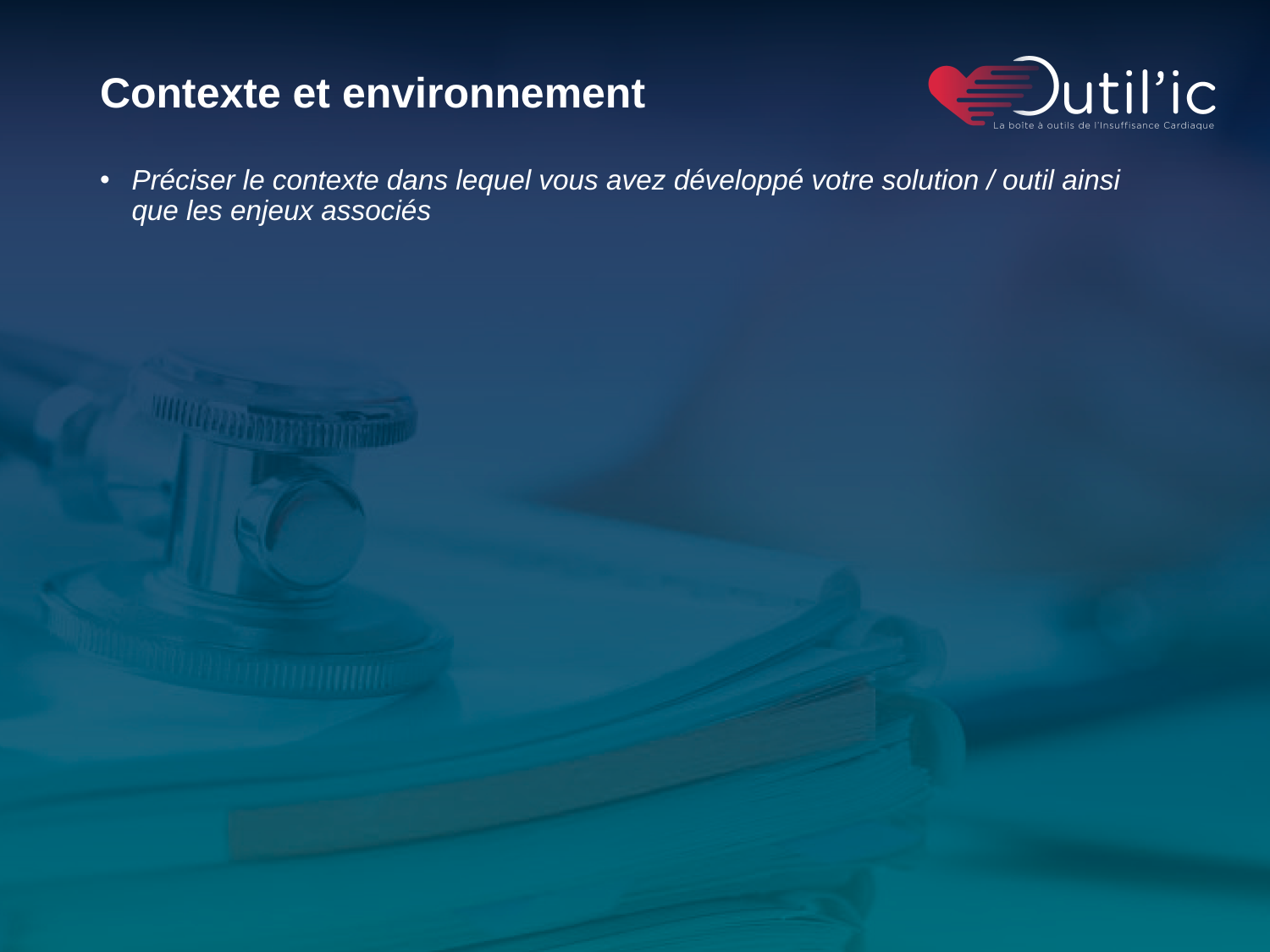

# Contexte et environnement
Préciser le contexte dans lequel vous avez développé votre solution / outil ainsi que les enjeux associés